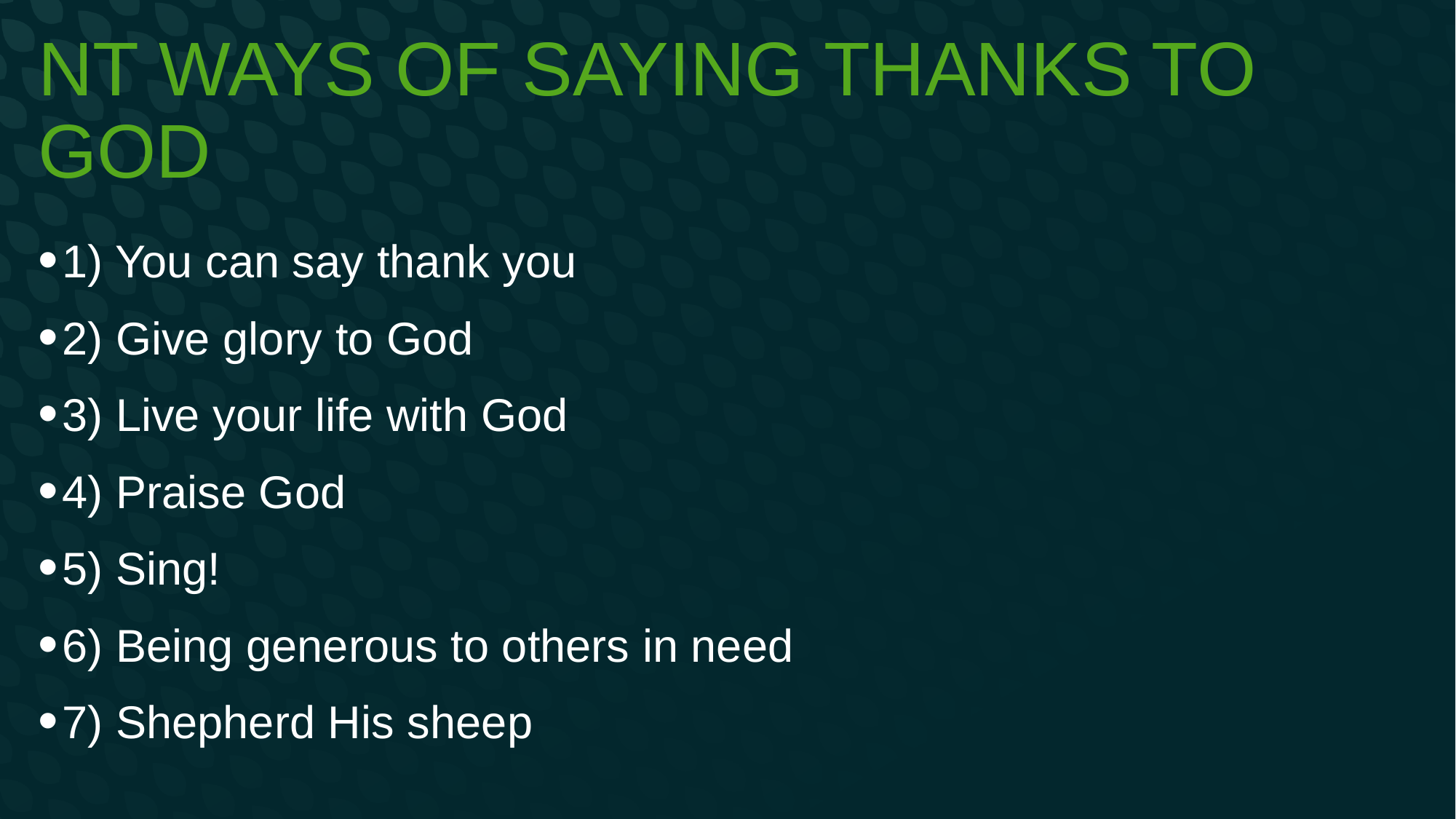

# NT ways of saying thanks to God
1) You can say thank you
2) Give glory to God
3) Live your life with God
4) Praise God
5) Sing!
6) Being generous to others in need
7) Shepherd His sheep